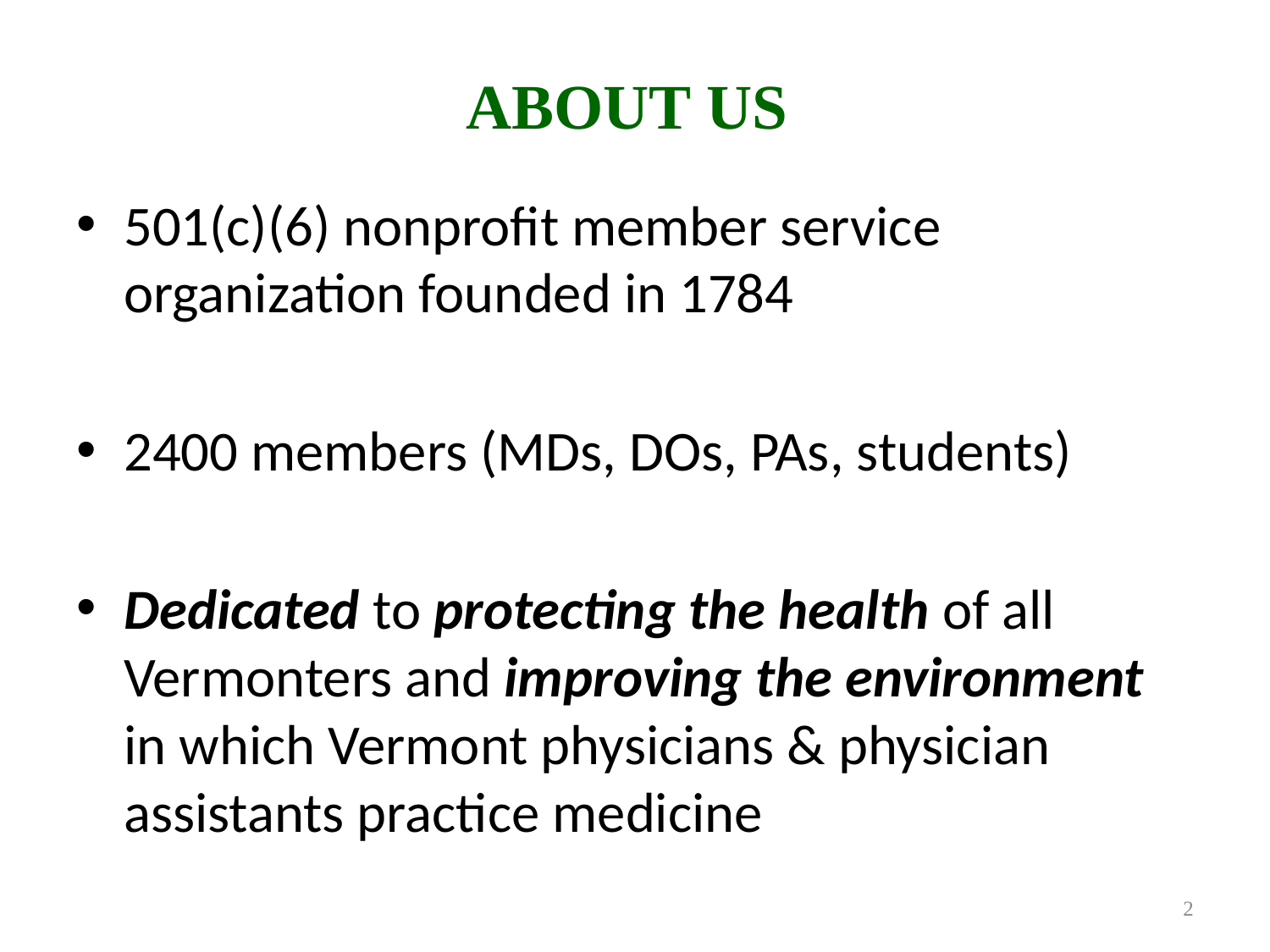

# About us

501(c)(6) nonprofit member service organization founded in 1784

2400 members (MDs, DOs, PAs, students)

Dedicated to protecting the health of all Vermonters and improving the environment in which Vermont physicians & physician assistants practice medicine

2